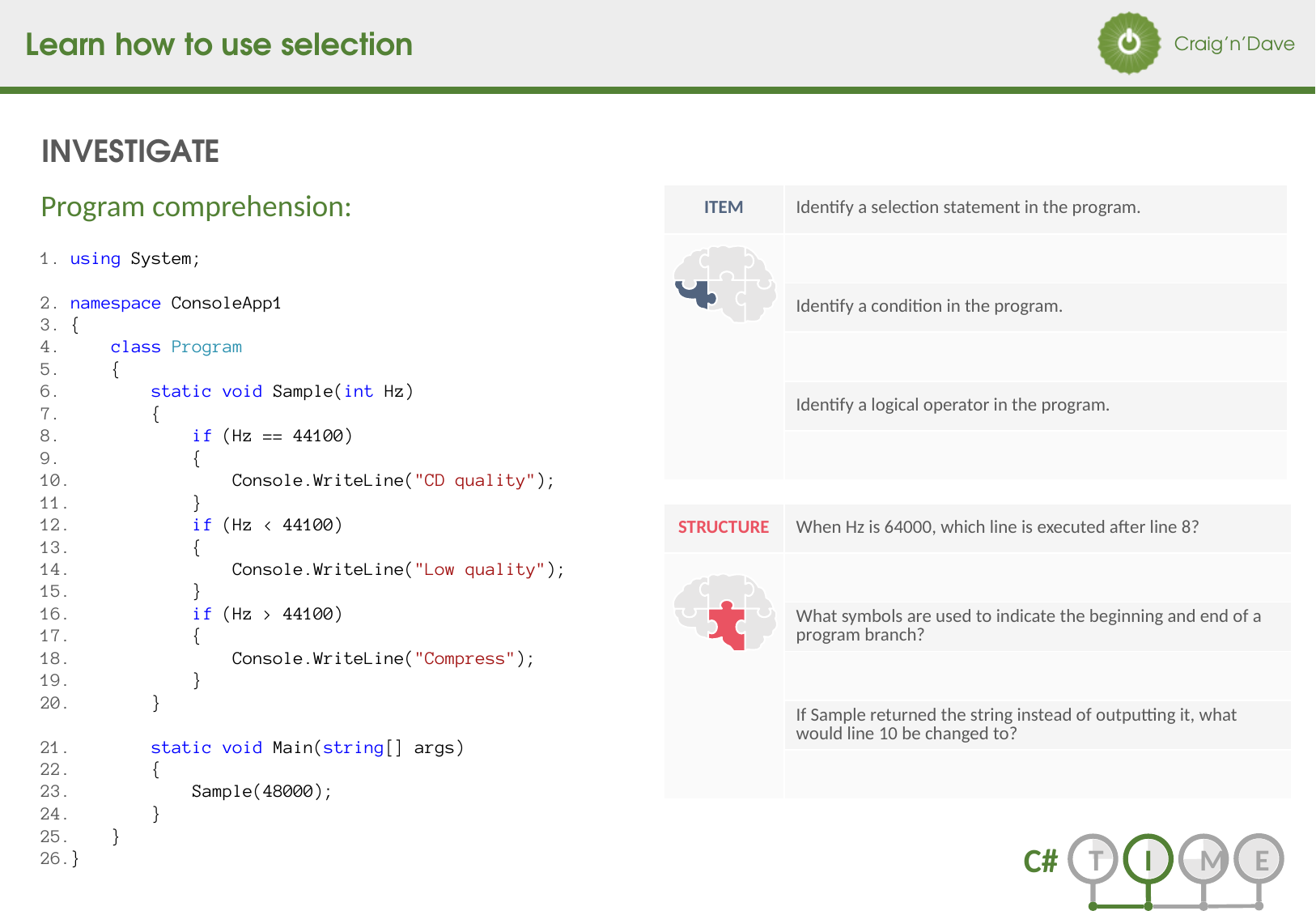

Program comprehension:

using System;

namespace ConsoleApp1
{
    class Program
    {
        static void Sample(int Hz)
        {
            if (Hz == 44100)
            {
                Console.WriteLine("CD quality");
            }
            if (Hz < 44100)
            {
                Console.WriteLine("Low quality");
            }
            if (Hz > 44100)
            {
                Console.WriteLine("Compress");
            }
        }

        static void Main(string[] args)
        {
            Sample(48000);
        }
    }
}
| ITEM | Identify a selection statement in the program. |
| --- | --- |
|  |  |
|  | Identify a condition in the program. |
|  |  |
|  | Identify a logical operator in the program. |
|  |  |

| STRUCTURE | When Hz is 64000, which line is executed after line 8? |
| --- | --- |
|  |  |
|  | What symbols are used to indicate the beginning and end of a program branch? |
|  |  |
|  | If Sample returned the string instead of outputting it, what would line 10 be changed to? |
|  |  |